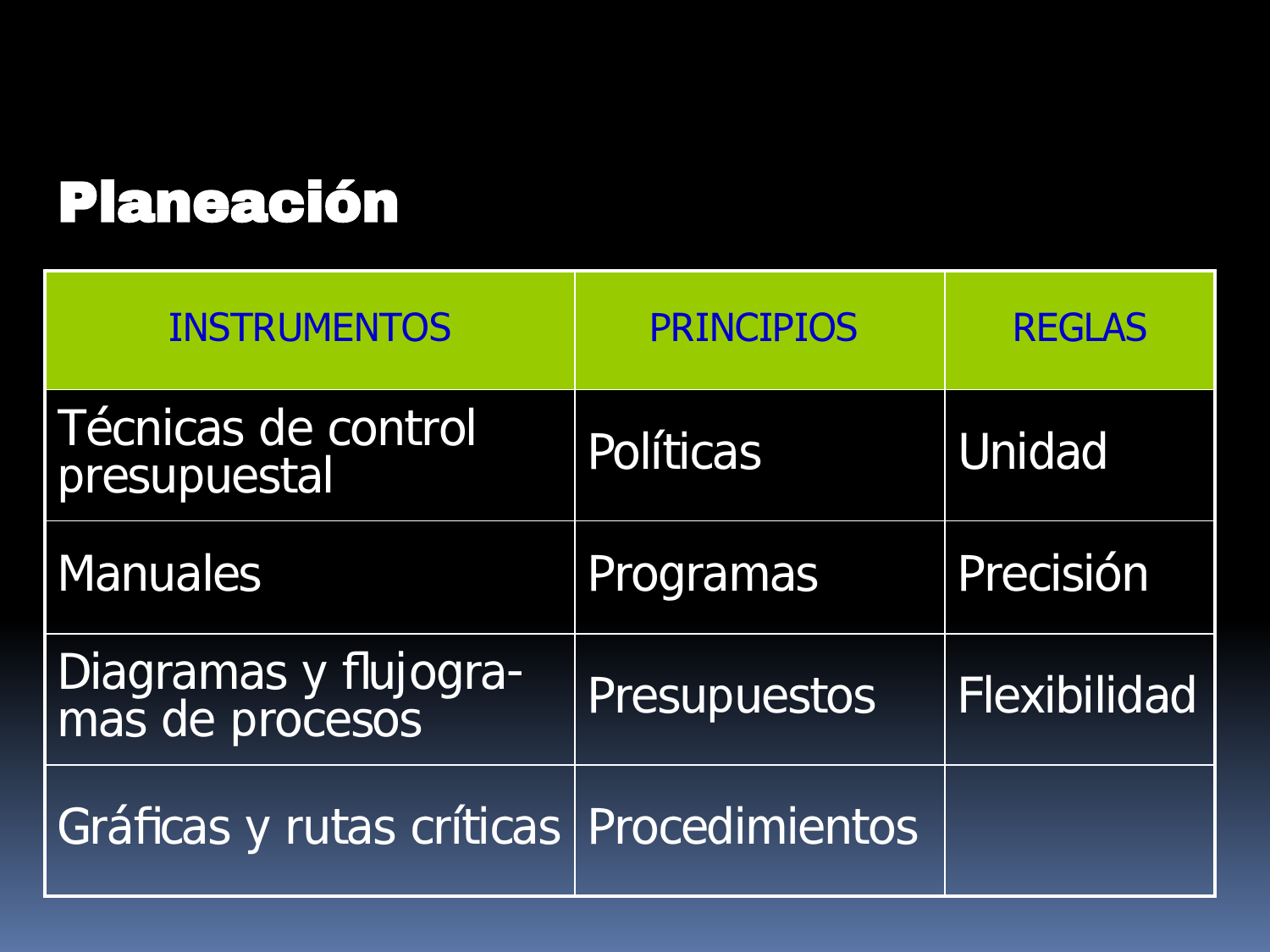

Planeación
| INSTRUMENTOS | PRINCIPIOS | REGLAS |
| --- | --- | --- |
| Técnicas de control presupuestal | Políticas | Unidad |
| Manuales | Programas | Precisión |
| Diagramas y flujogra-mas de procesos | Presupuestos | Flexibilidad |
| Gráficas y rutas críticas | Procedimientos |  |